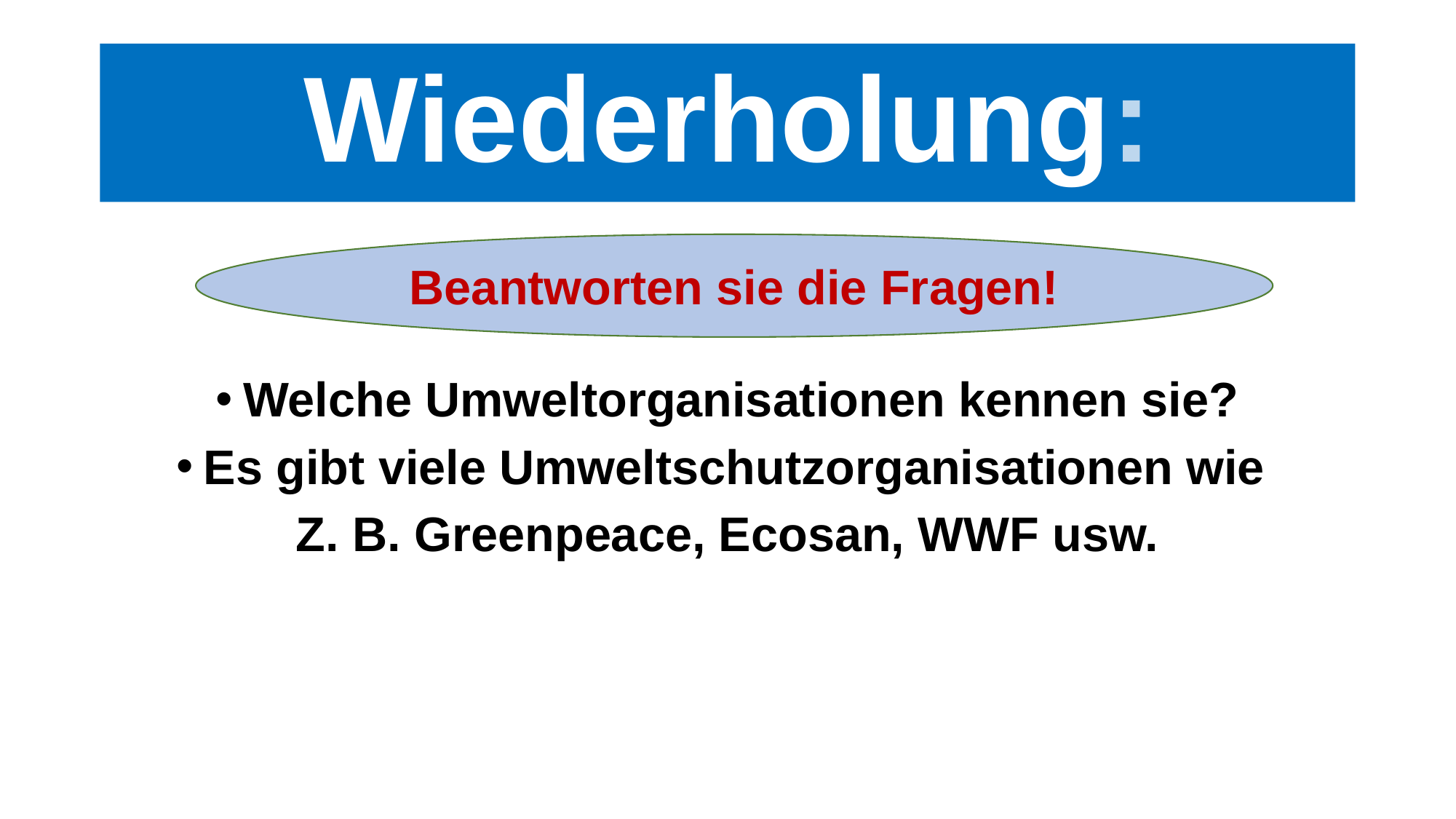

# Wiederholung:
Beantworten sie die Fragen!
Welche Umweltorganisationen kennen sie?
Es gibt viele Umweltschutzorganisationen wie
Z. B. Greenpeace, Ecosan, WWF usw.